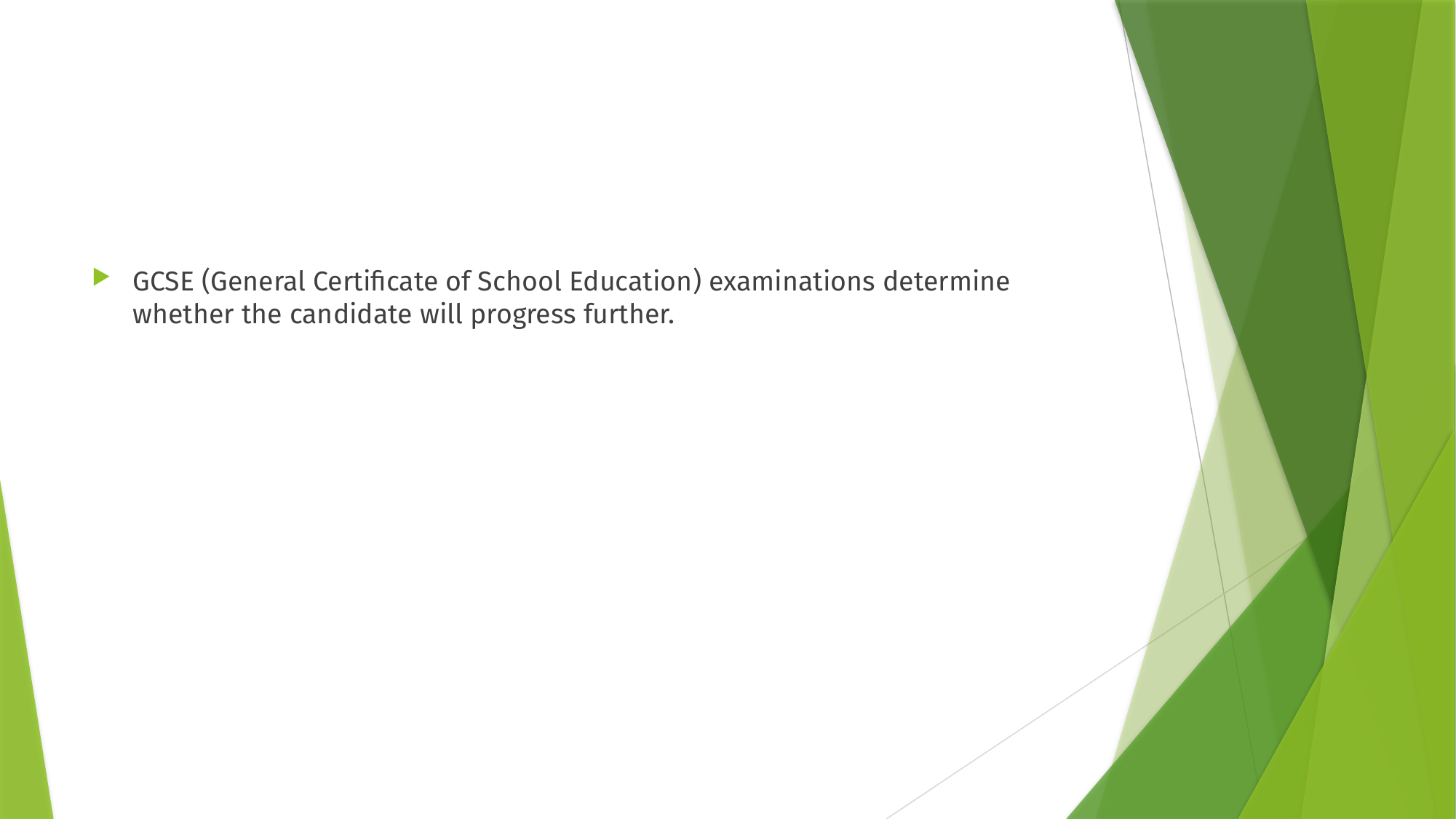

GCSE (General Certificate of School Education) examinations determine whether the candidate will progress further.